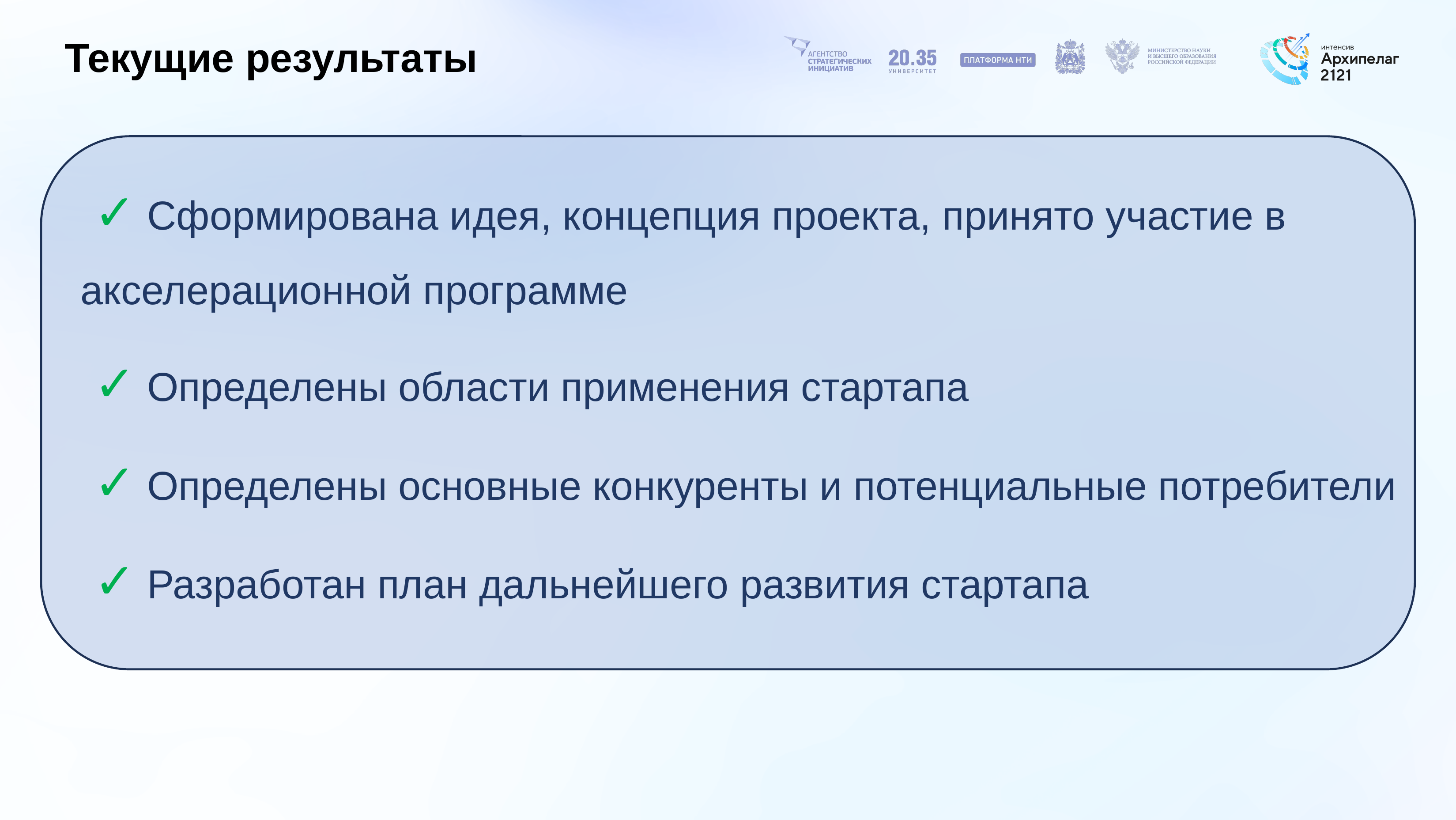

# Текущие результаты

 ✓ Сформирована идея, концепция проекта, принято участие в акселерационной программе
 ✓ Определены области применения стартапа
 ✓ Определены основные конкуренты и потенциальные потребители
 ✓ Разработан план дальнейшего развития стартапа